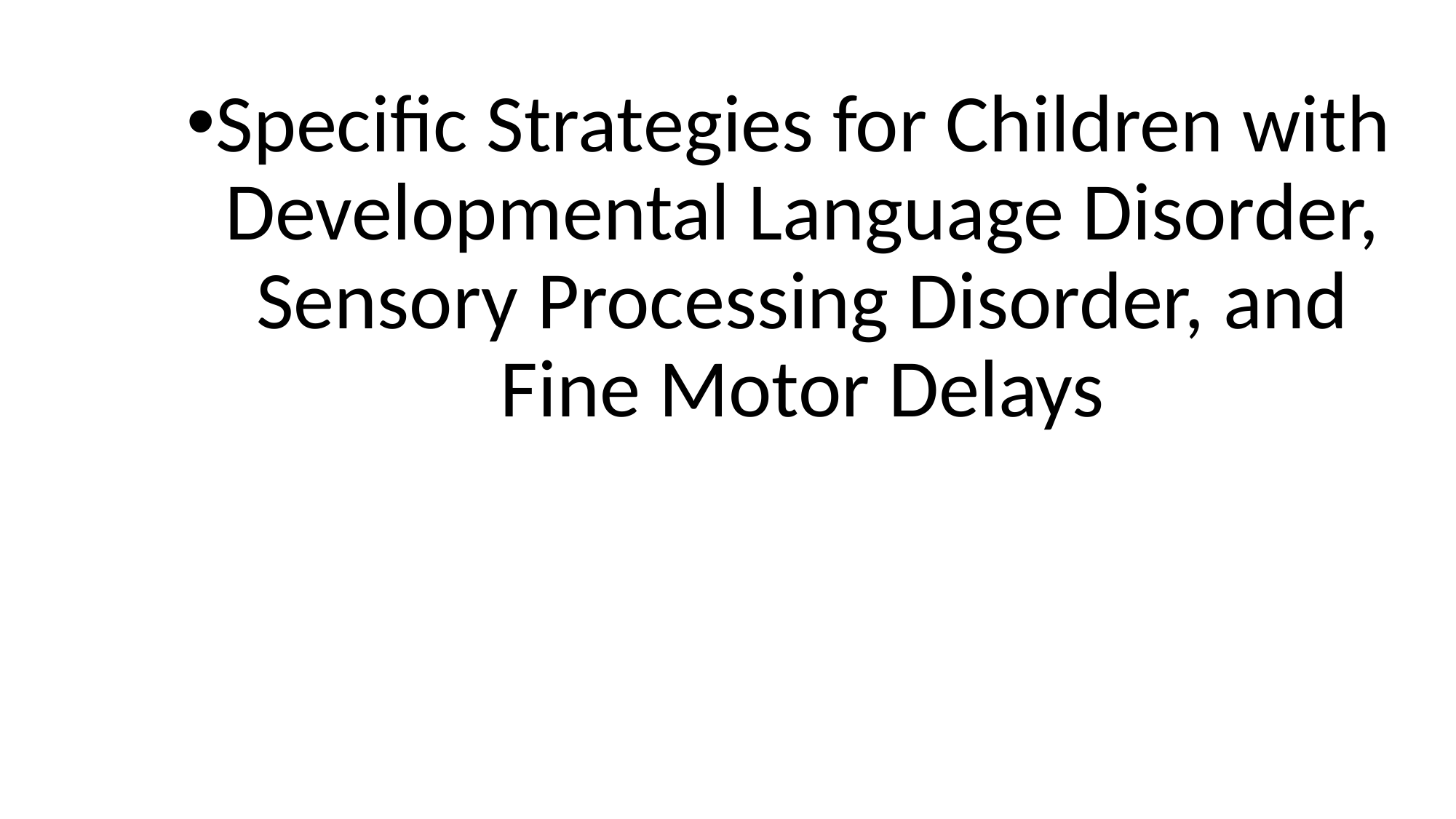

Specific Strategies for Children with Developmental Language Disorder, Sensory Processing Disorder, and Fine Motor Delays